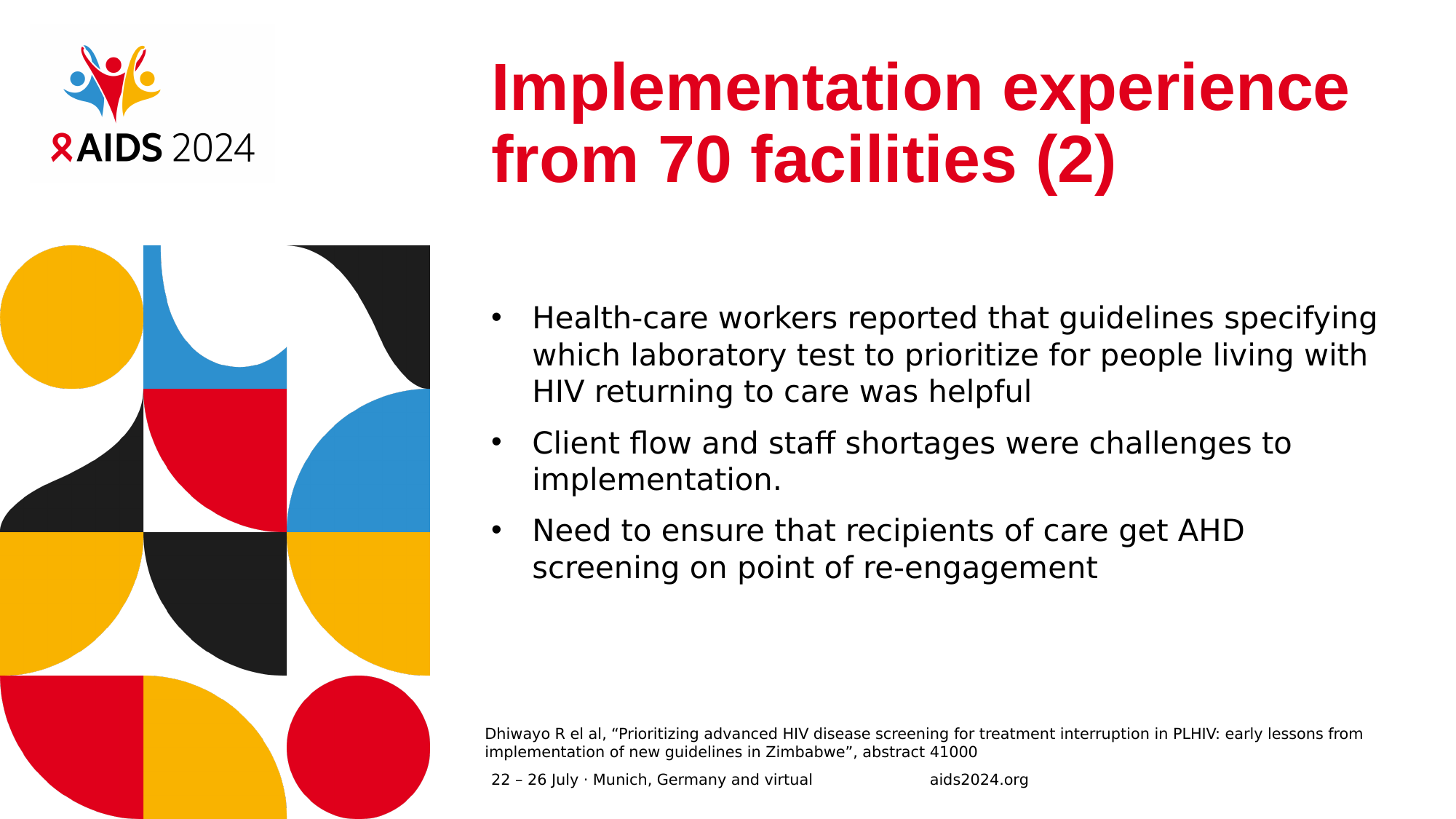

# Implementation experience from 70 facilities (2)
Health-care workers reported that guidelines specifying which laboratory test to prioritize for people living with HIV returning to care was helpful
Client flow and staff shortages were challenges to implementation.
Need to ensure that recipients of care get AHD screening on point of re-engagement

Dhiwayo R el al, “Prioritizing advanced HIV disease screening for treatment interruption in PLHIV: early lessons from implementation of new guidelines in Zimbabwe”, abstract 41000